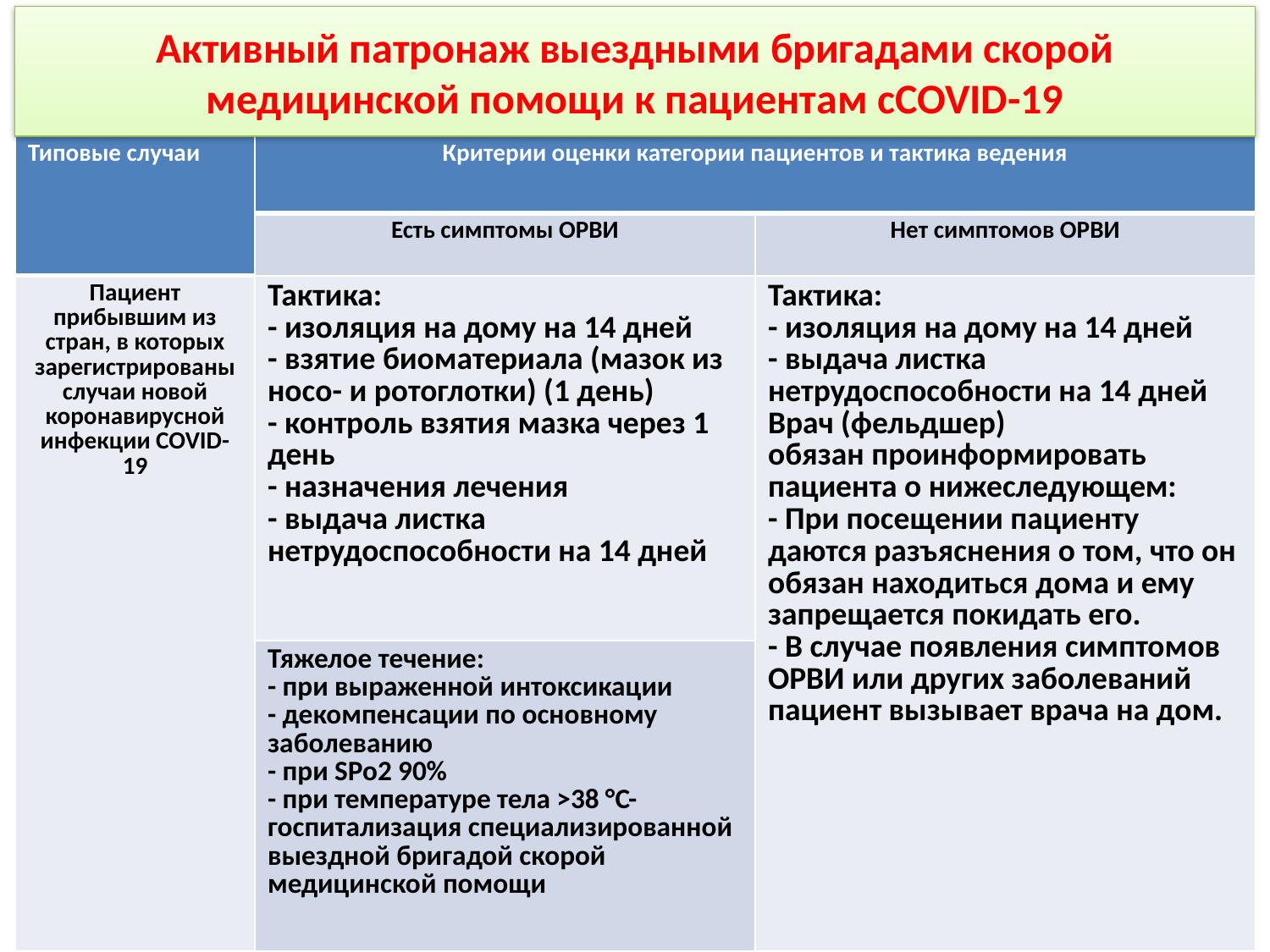

# Активный патронаж выездными бригадами скорой медицинской помощи к пациентам сCOVID-19
| Типовые случаи | Критерии оценки категории пациентов и тактика ведения |  |
| --- | --- | --- |
|  | Есть симптомы ОРВИ | Нет симптомов ОРВИ |
| Пациент прибывшим из стран, в которых зарегистрированы случаи новой коронавирусной инфекции COVID-19 | Тактика: - изоляция на дому на 14 дней - взятие биоматериала (мазок из носо- и ротоглотки) (1 день) - контроль взятия мазка через 1 день - назначения лечения - выдача листка нетрудоспособности на 14 дней | Тактика: - изоляция на дому на 14 дней - выдача листка нетрудоспособности на 14 дней Врач (фельдшер) обязан проинформировать пациента о нижеследующем: - При посещении пациенту даются разъяснения о том, что он обязан находиться дома и ему запрещается покидать его. - В случае появления симптомов ОРВИ или других заболеваний пациент вызывает врача на дом. |
|  | Тяжелое течение: - при выраженной интоксикации - декомпенсации по основному заболеванию - при SPo2 90% - при температуре тела >38 °C- госпитализация специализированной выездной бригадой скорой медицинской помощи |  |